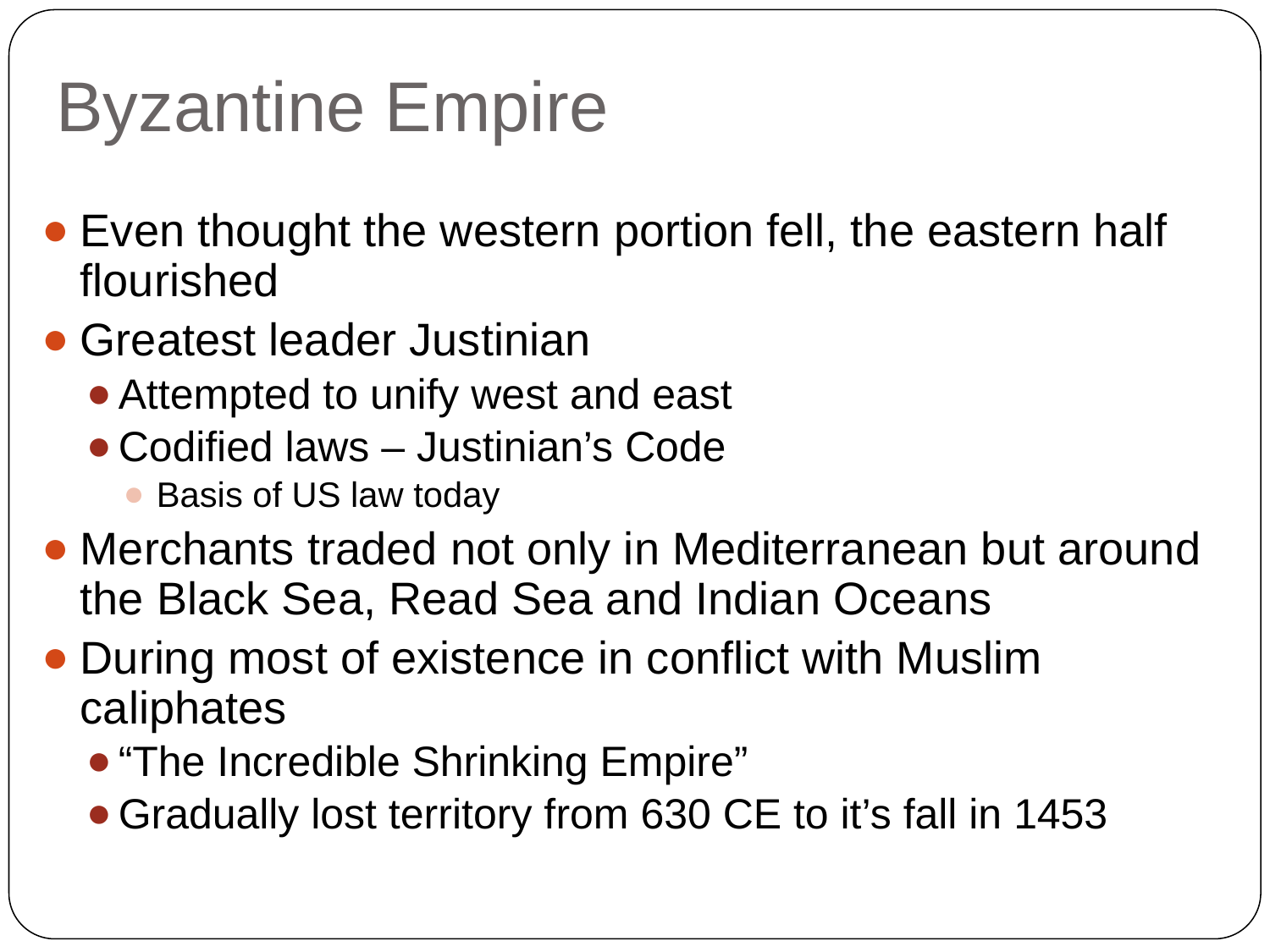

# Byzantine Empire
Even thought the western portion fell, the eastern half flourished
Greatest leader Justinian
Attempted to unify west and east
Codified laws – Justinian’s Code
Basis of US law today
Merchants traded not only in Mediterranean but around the Black Sea, Read Sea and Indian Oceans
During most of existence in conflict with Muslim caliphates
“The Incredible Shrinking Empire”
Gradually lost territory from 630 CE to it’s fall in 1453